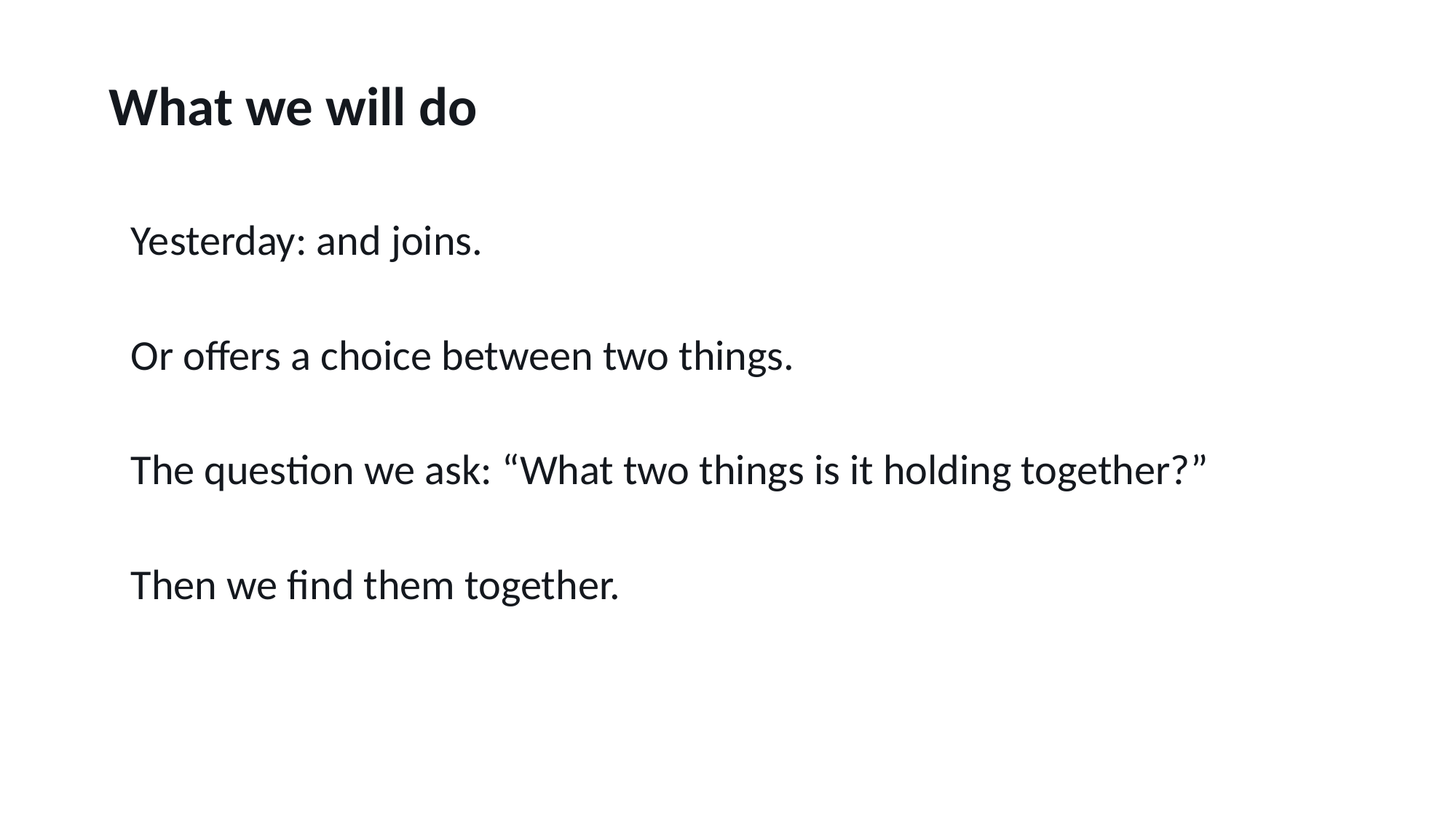

What we will do
Yesterday: and joins.
Or offers a choice between two things.
The question we ask: “What two things is it holding together?”
Then we find them together.